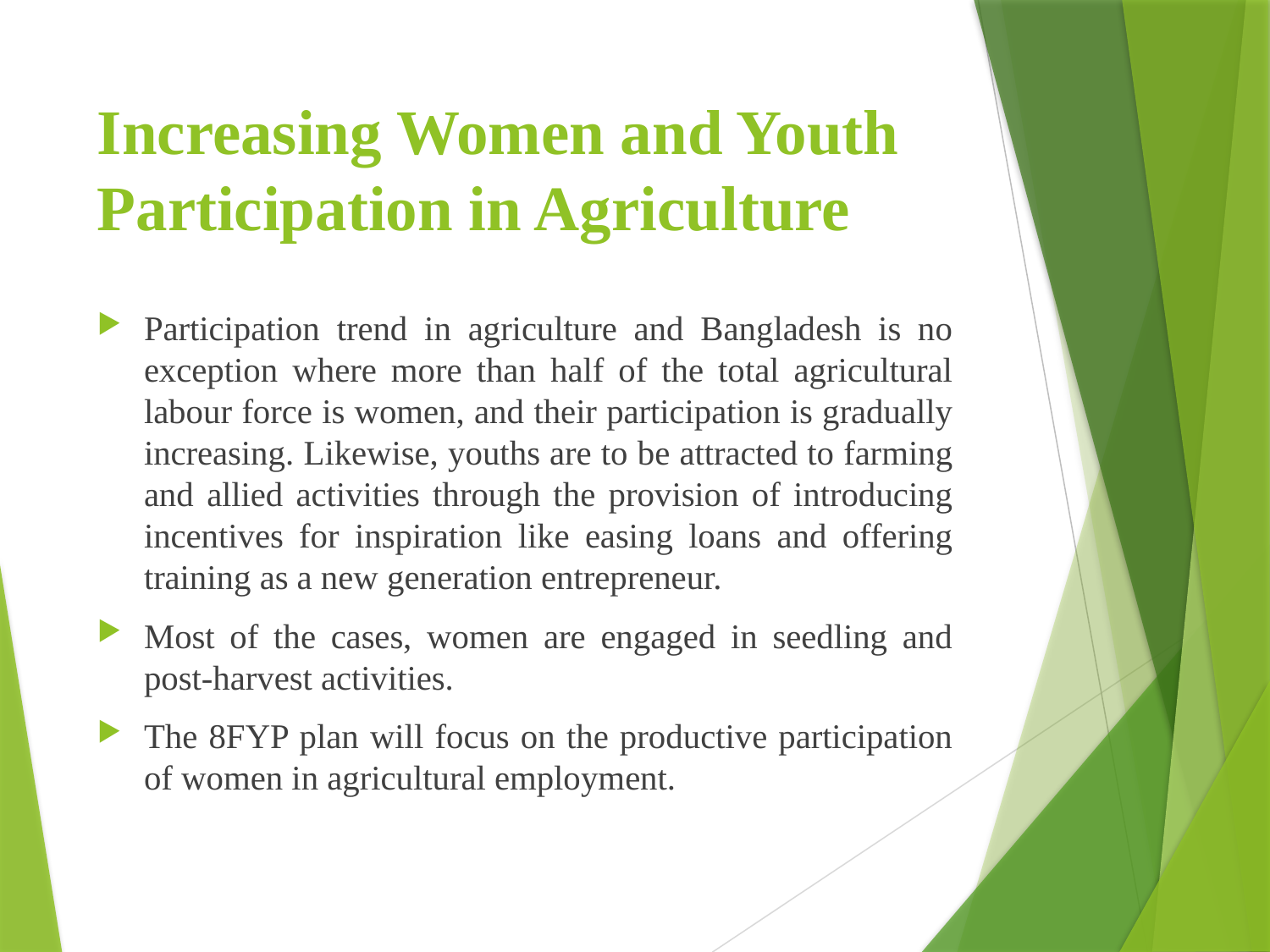

# Increasing Women and Youth Participation in Agriculture
Participation trend in agriculture and Bangladesh is no exception where more than half of the total agricultural labour force is women, and their participation is gradually increasing. Likewise, youths are to be attracted to farming and allied activities through the provision of introducing incentives for inspiration like easing loans and offering training as a new generation entrepreneur.
Most of the cases, women are engaged in seedling and post-harvest activities.
The 8FYP plan will focus on the productive participation of women in agricultural employment.